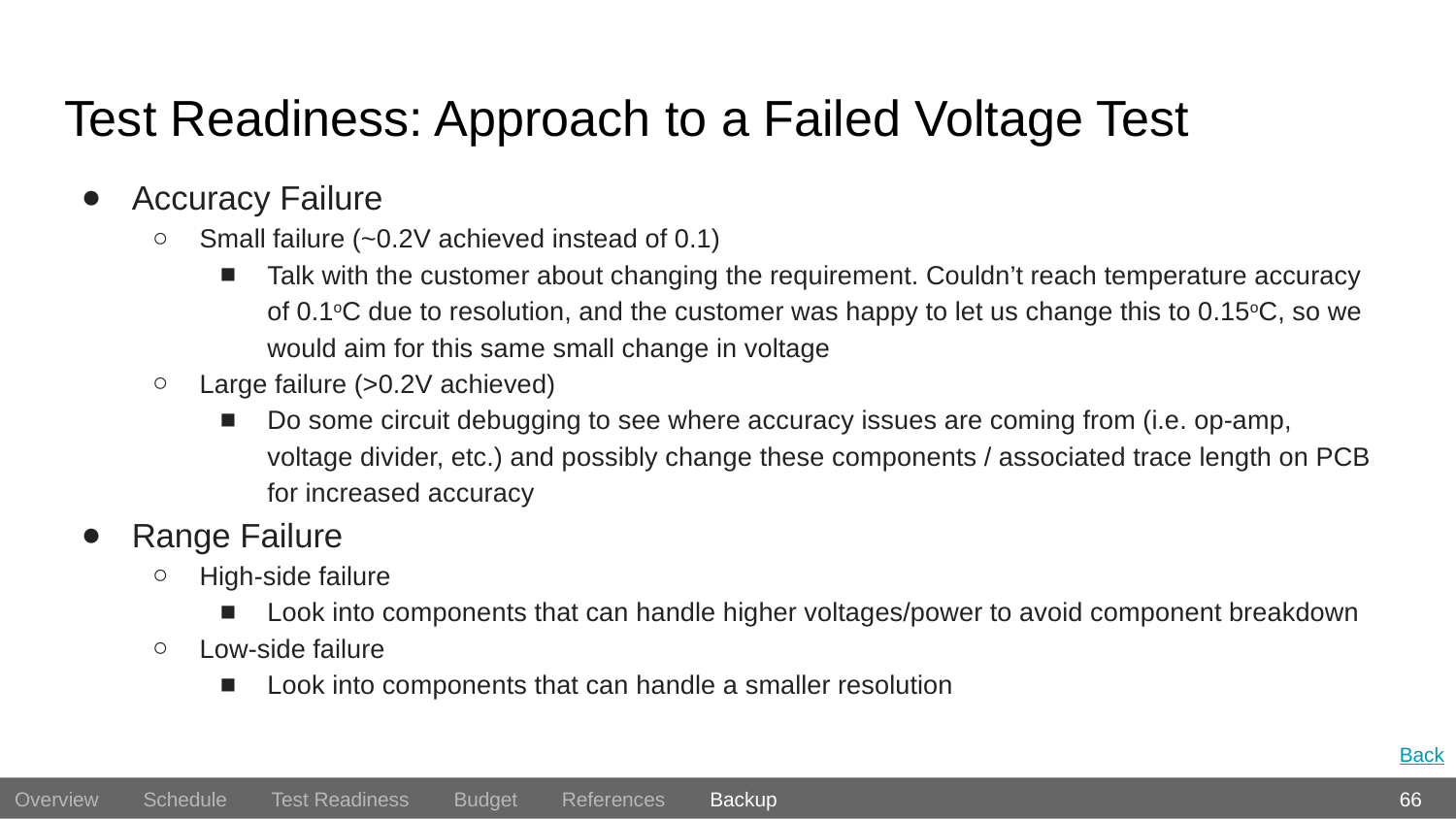

# Test Readiness: Approach to a Failed Voltage Test

Accuracy Failure
Small failure (~0.2V achieved instead of 0.1)
Talk with the customer about changing the requirement. Couldn’t reach temperature accuracy of 0.1oC due to resolution, and the customer was happy to let us change this to 0.15oC, so we would aim for this same small change in voltage
Large failure (>0.2V achieved)
Do some circuit debugging to see where accuracy issues are coming from (i.e. op-amp, voltage divider, etc.) and possibly change these components / associated trace length on PCB for increased accuracy
Range Failure
High-side failure
Look into components that can handle higher voltages/power to avoid component breakdown
Low-side failure
Look into components that can handle a smaller resolution
Back
66
Overview        Schedule        Test Readiness        Budget        References        Backup